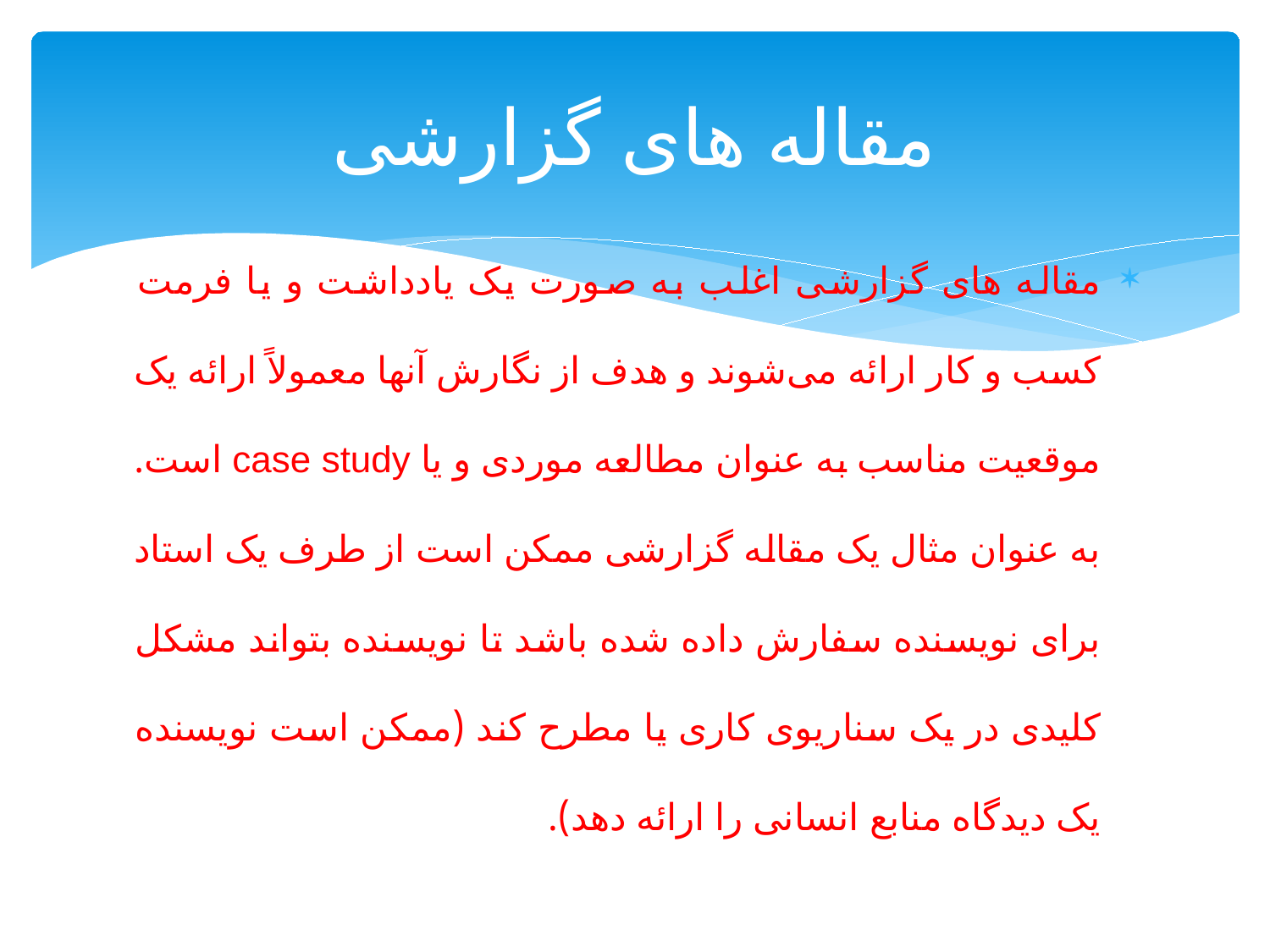

# مقاله های گزارشی
مقاله های گزارشی اغلب به صورت یک یادداشت و یا فرمت کسب و کار ارائه می‌شوند و هدف از نگارش آنها معمولاً ارائه یک موقعیت مناسب به عنوان مطالعه موردی و یا case study است. به عنوان مثال یک مقاله گزارشی ممکن است از طرف یک استاد برای نویسنده سفارش داده شده باشد تا نویسنده بتواند مشکل کلیدی در یک سناریوی کاری یا مطرح کند (ممکن است نویسنده یک دیدگاه منابع انسانی را ارائه دهد).